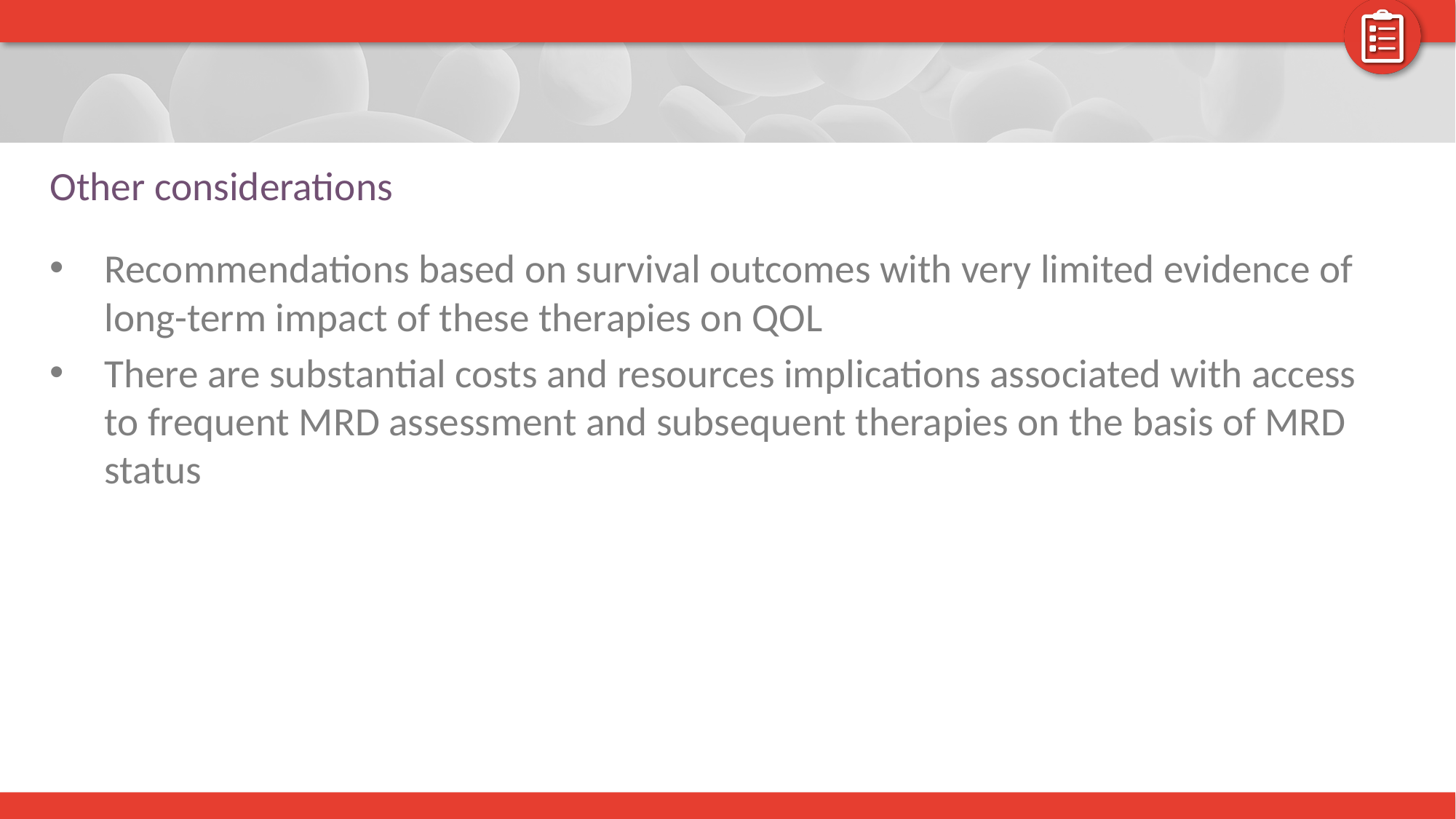

# Other considerations
Recommendations based on survival outcomes with very limited evidence of long-term impact of these therapies on QOL
There are substantial costs and resources implications associated with access to frequent MRD assessment and subsequent therapies on the basis of MRD status